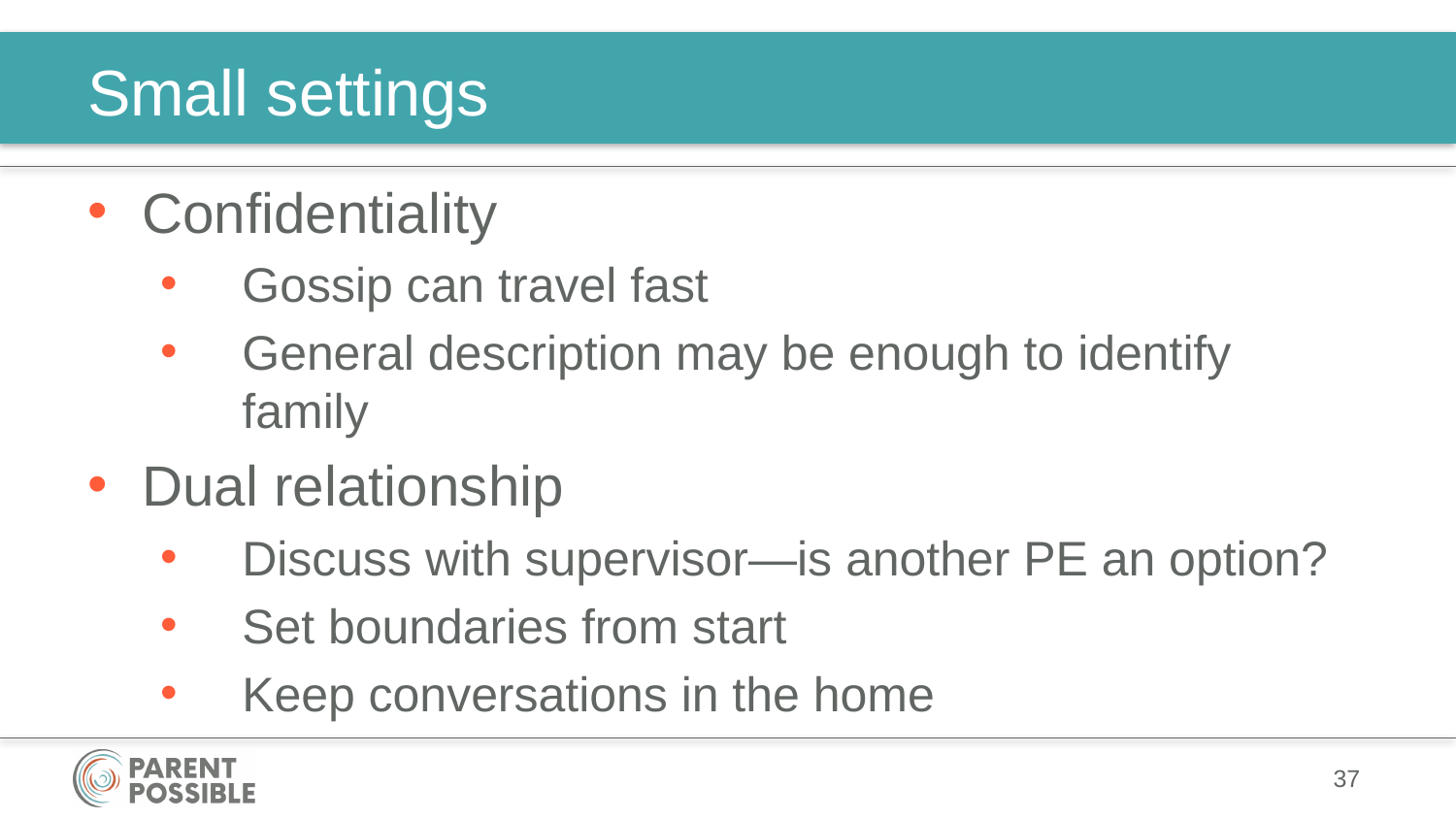

# Small settings
Confidentiality
Gossip can travel fast
General description may be enough to identify family
Dual relationship
Discuss with supervisor—is another PE an option?
Set boundaries from start
Keep conversations in the home